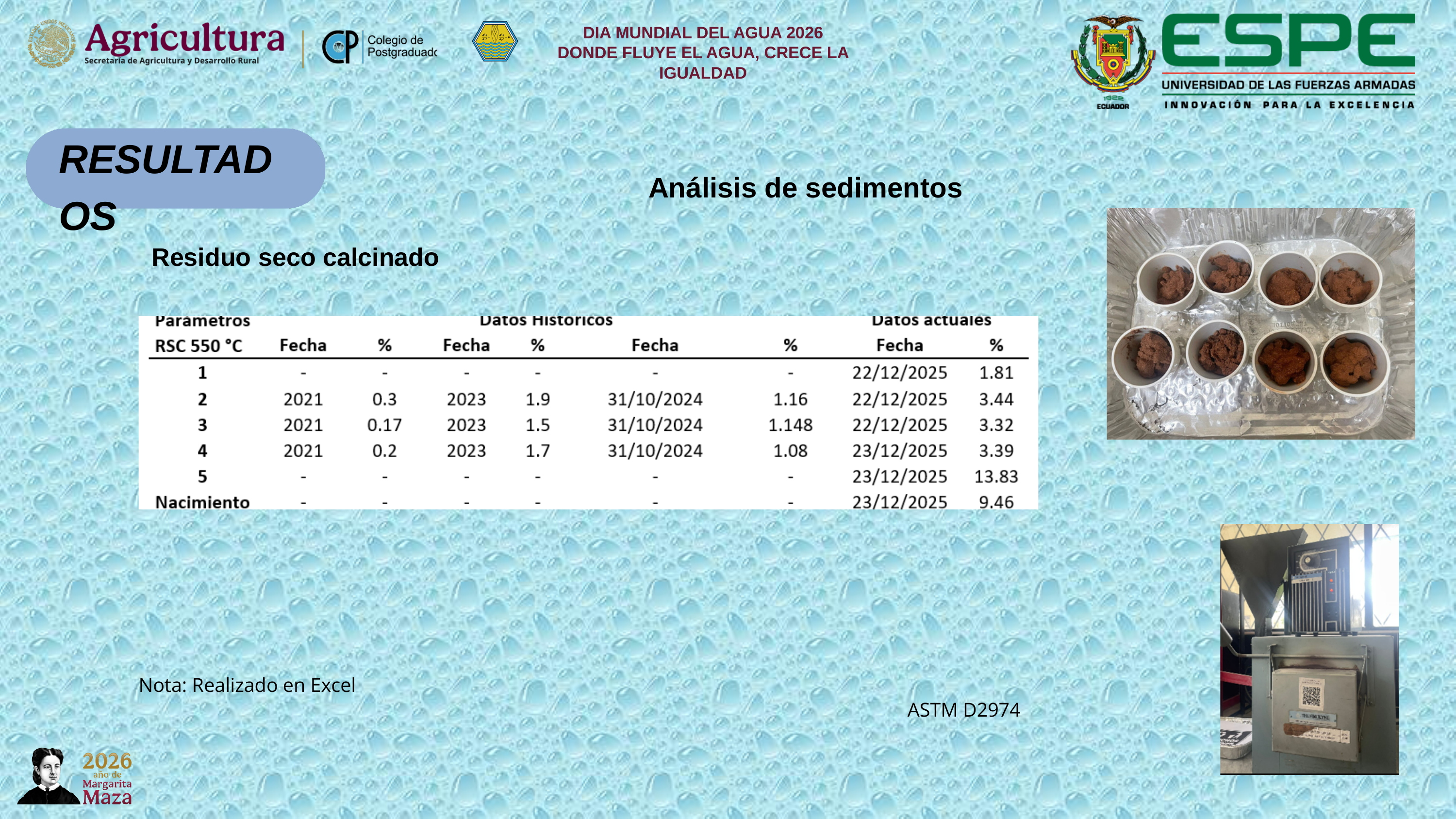

DIA MUNDIAL DEL AGUA 2026
DONDE FLUYE EL AGUA, CRECE LA IGUALDAD
RESULTADOS

Análisis de sedimentos

Residuo seco calcinado

ASTM D2974
Nota: Realizado en Excel